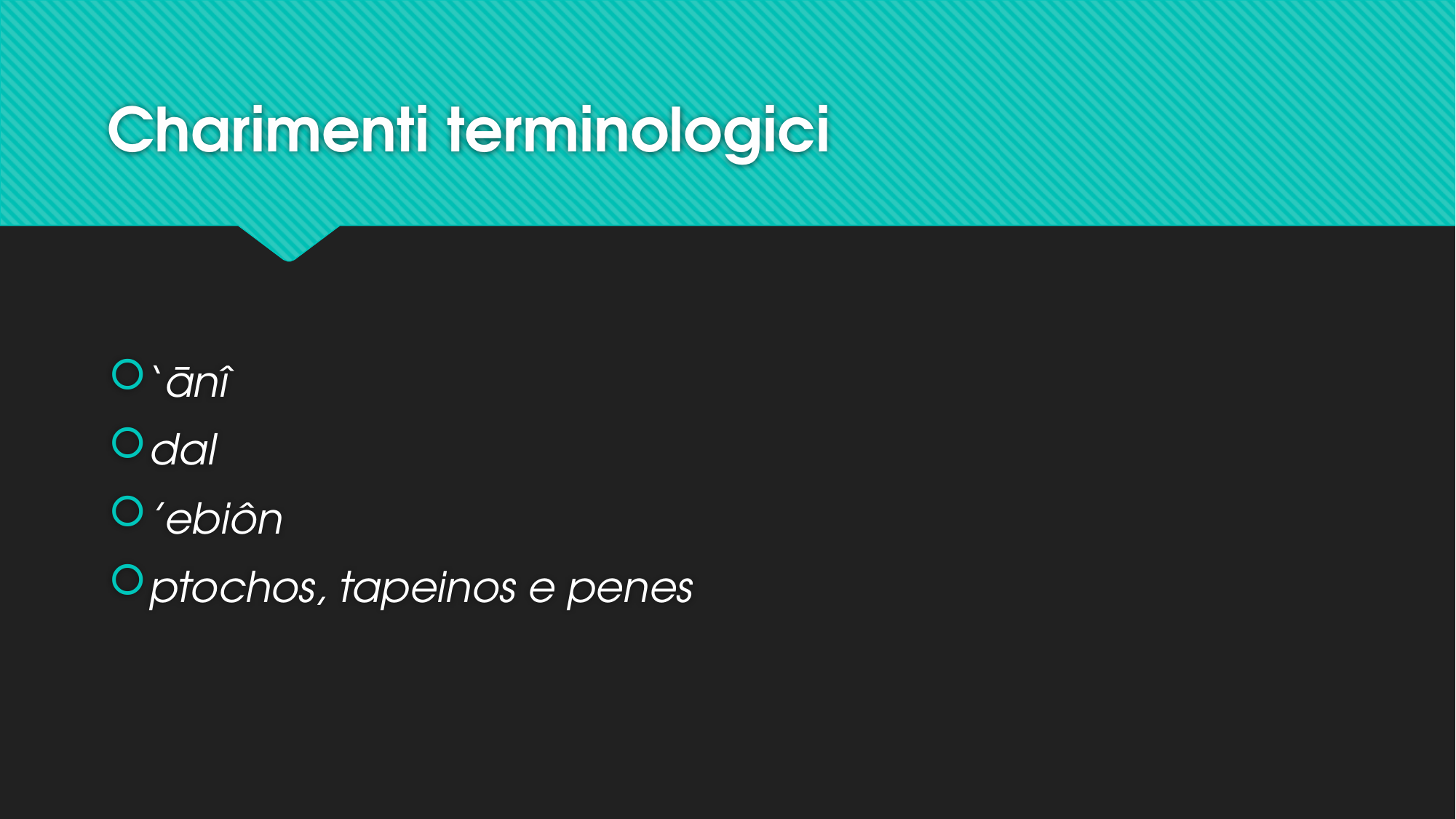

# Charimenti terminologici
‘ānî
dal
’ebiôn
ptochos, tapeinos e penes